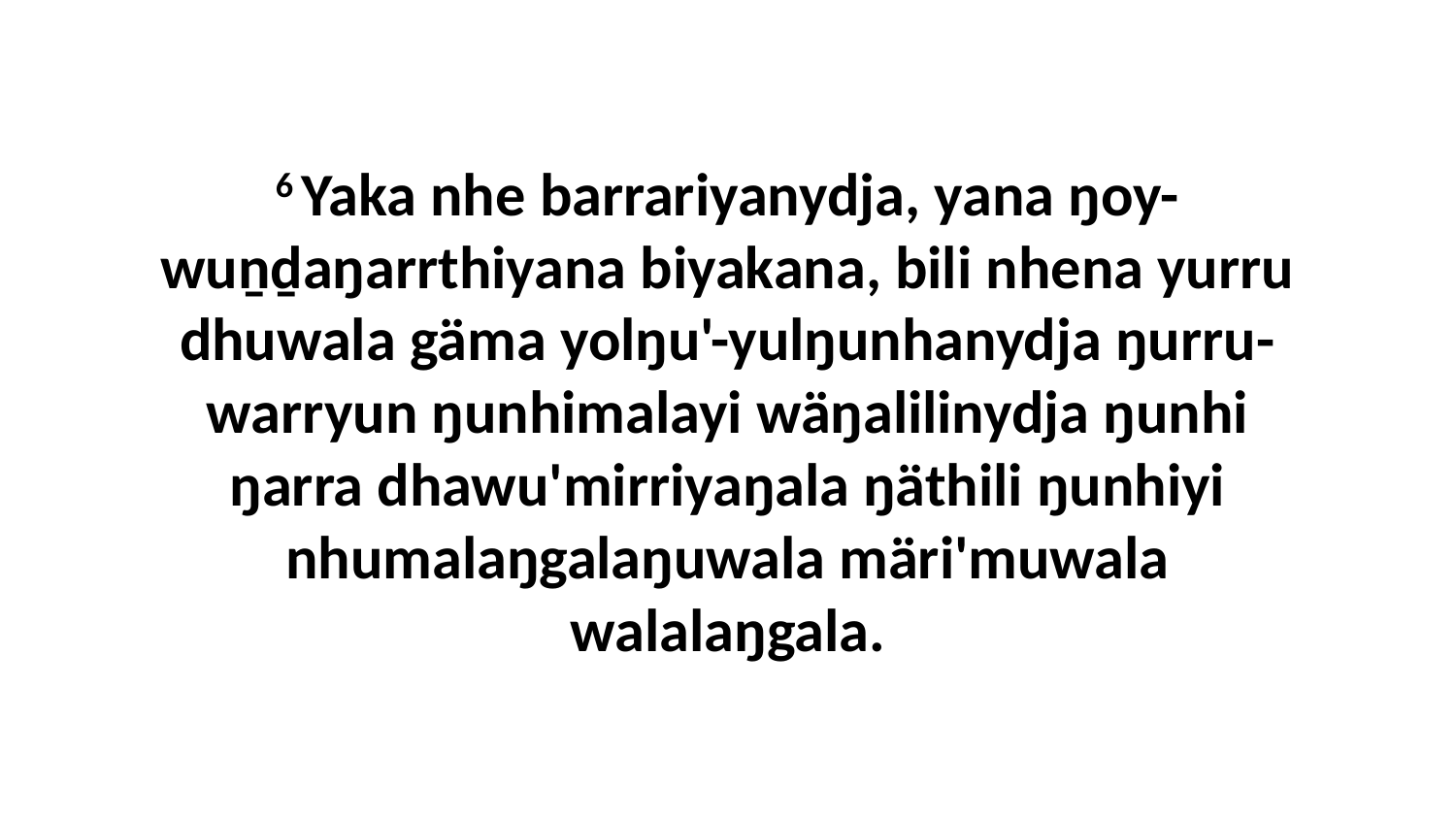

6 Yaka nhe barrariyanydja, yana ŋoy-wuṉḏaŋarrthiyana biyakana, bili nhena yurru dhuwala gäma yolŋu'-yulŋunhanydja ŋurru-warryun ŋunhimalayi wäŋalilinydja ŋunhi ŋarra dhawu'mirriyaŋala ŋäthili ŋunhiyi nhumalaŋgalaŋuwala märi'muwala walalaŋgala.